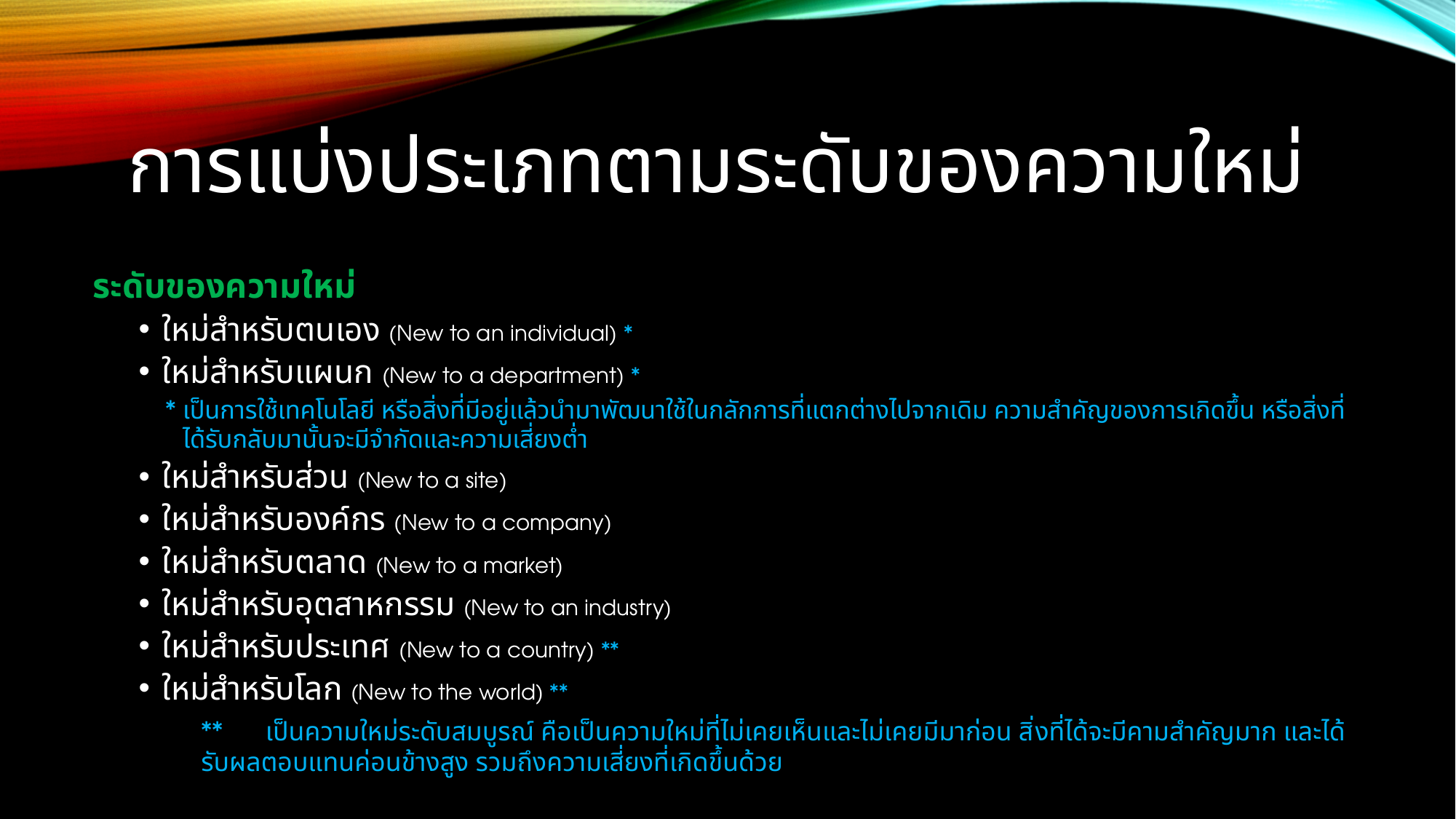

# การแบ่งประเภทตามระดับของความใหม่
ระดับของความใหม่
ใหม่สำหรับตนเอง (New to an individual) *
ใหม่สำหรับแผนก (New to a department) *
*	เป็นการใช้เทคโนโลยี หรือสิ่งที่มีอยู่แล้วนำมาพัฒนาใช้ในกลักการที่แตกต่างไปจากเดิม ความสำคัญของการเกิดขึ้น หรือสิ่งที่ได้รับกลับมานั้นจะมีจำกัดและความเสี่ยงต่ำ
ใหม่สำหรับส่วน (New to a site)
ใหม่สำหรับองค์กร (New to a company)
ใหม่สำหรับตลาด (New to a market)
ใหม่สำหรับอุตสาหกรรม (New to an industry)
ใหม่สำหรับประเทศ (New to a country) **
ใหม่สำหรับโลก (New to the world) **
	**	เป็นความใหม่ระดับสมบูรณ์ คือเป็นความใหม่ที่ไม่เคยเห็นและไม่เคยมีมาก่อน สิ่งที่ได้จะมีคามสำคัญมาก และได้รับผลตอบแทนค่อนข้างสูง รวมถึงความเสี่ยงที่เกิดขึ้นด้วย